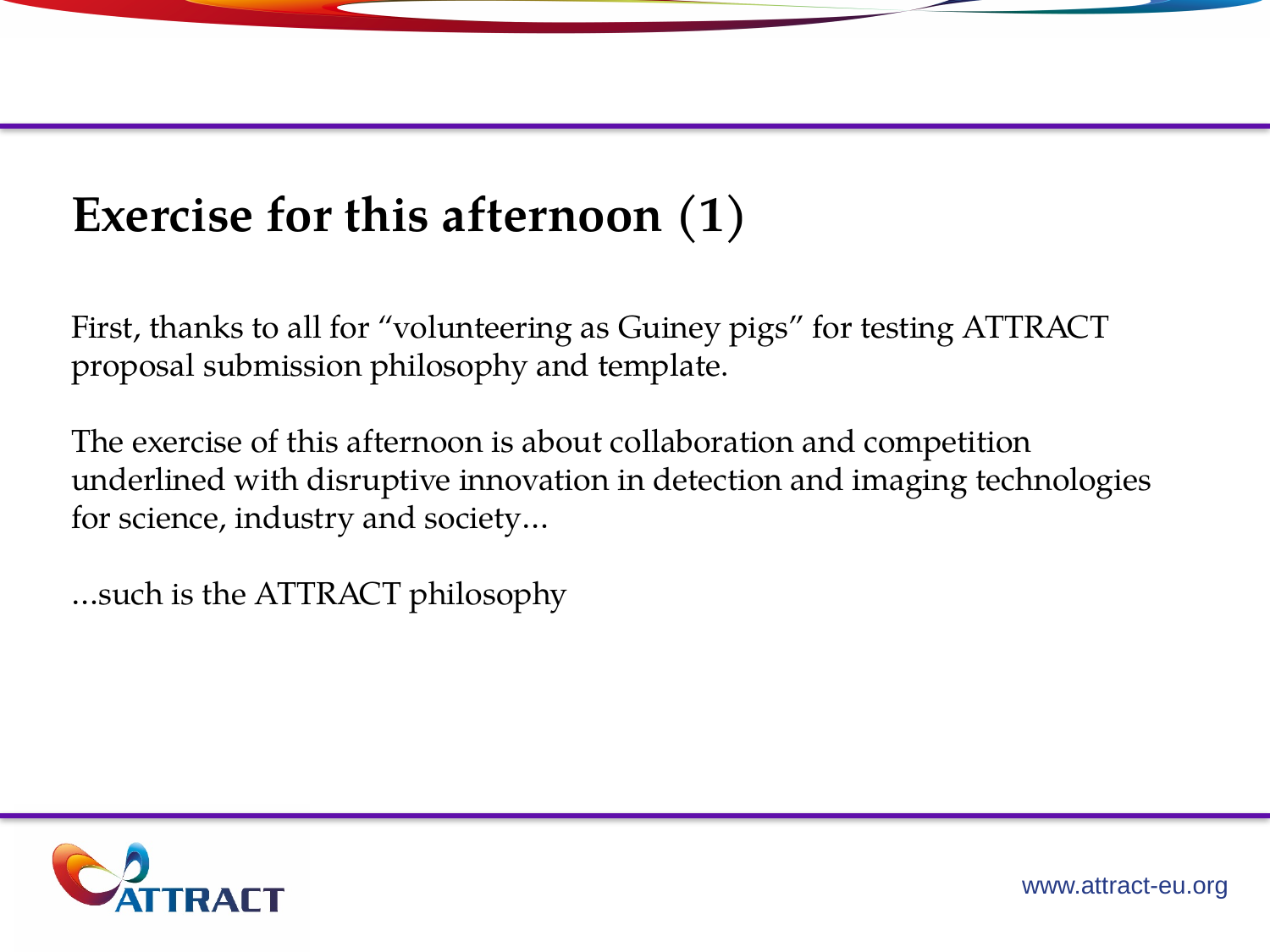

Exercise for this afternoon (1)
First, thanks to all for “volunteering as Guiney pigs” for testing ATTRACT proposal submission philosophy and template.

The exercise of this afternoon is about collaboration and competition underlined with disruptive innovation in detection and imaging technologies for science, industry and society…

…such is the ATTRACT philosophy
www.attract-eu.org
2